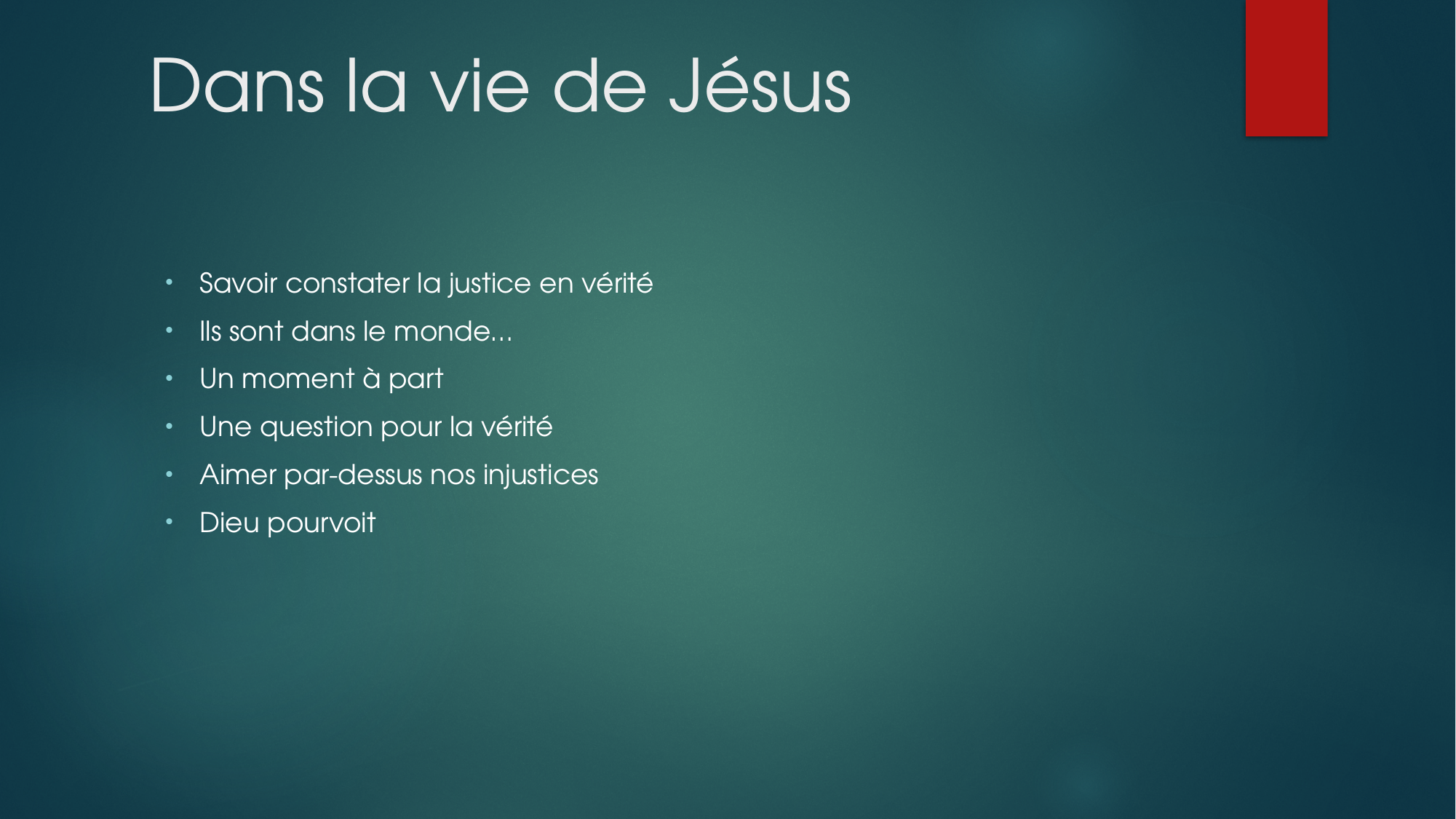

# Dans la vie de Jésus
Savoir constater la justice en vérité
Ils sont dans le monde…
Un moment à part
Une question pour la vérité
Aimer par-dessus nos injustices
Dieu pourvoit